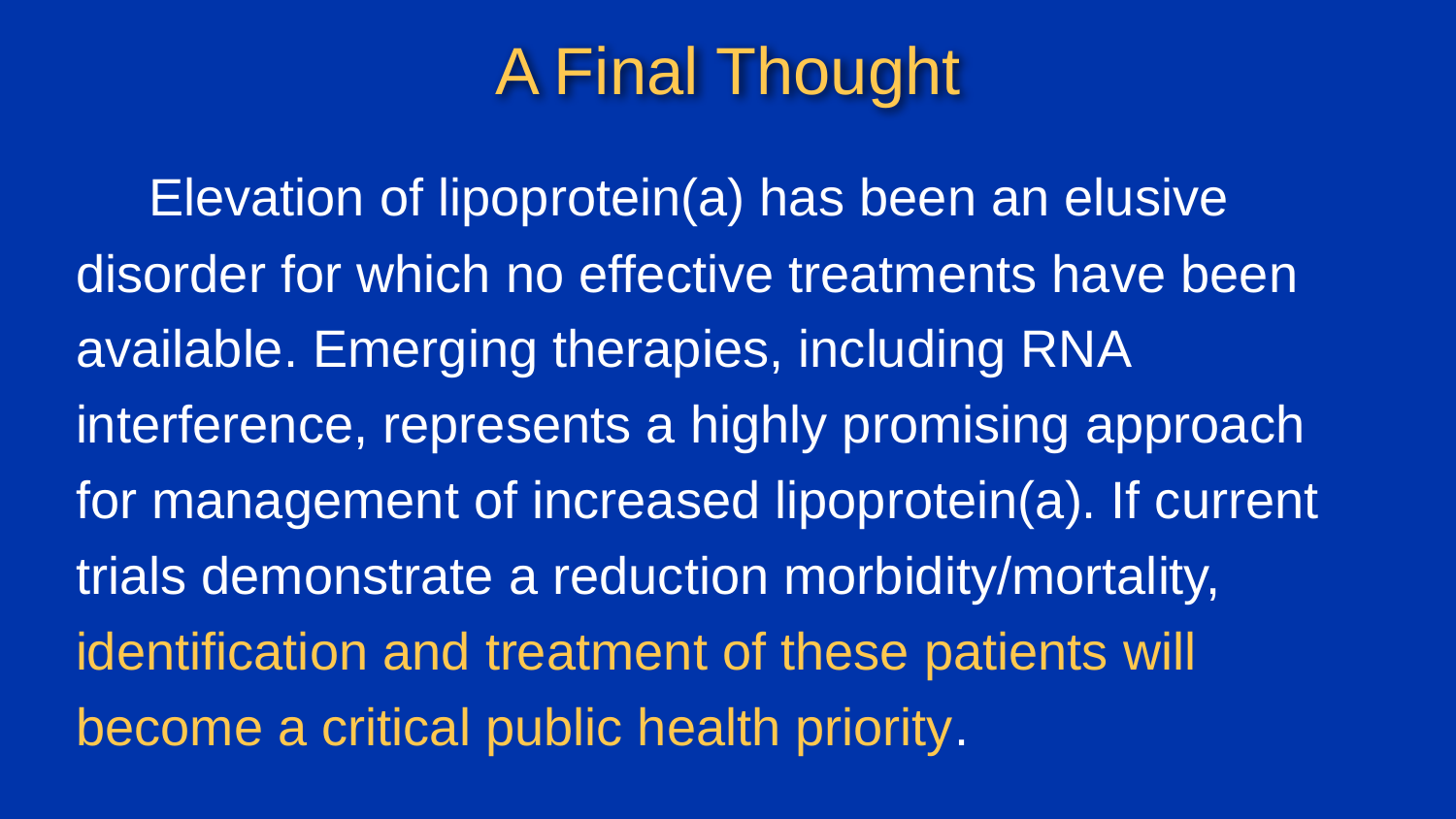

# A Final Thought
Elevation of lipoprotein(a) has been an elusive disorder for which no effective treatments have been available. Emerging therapies, including RNA interference, represents a highly promising approach for management of increased lipoprotein(a). If current trials demonstrate a reduction morbidity/mortality, identification and treatment of these patients will become a critical public health priority.